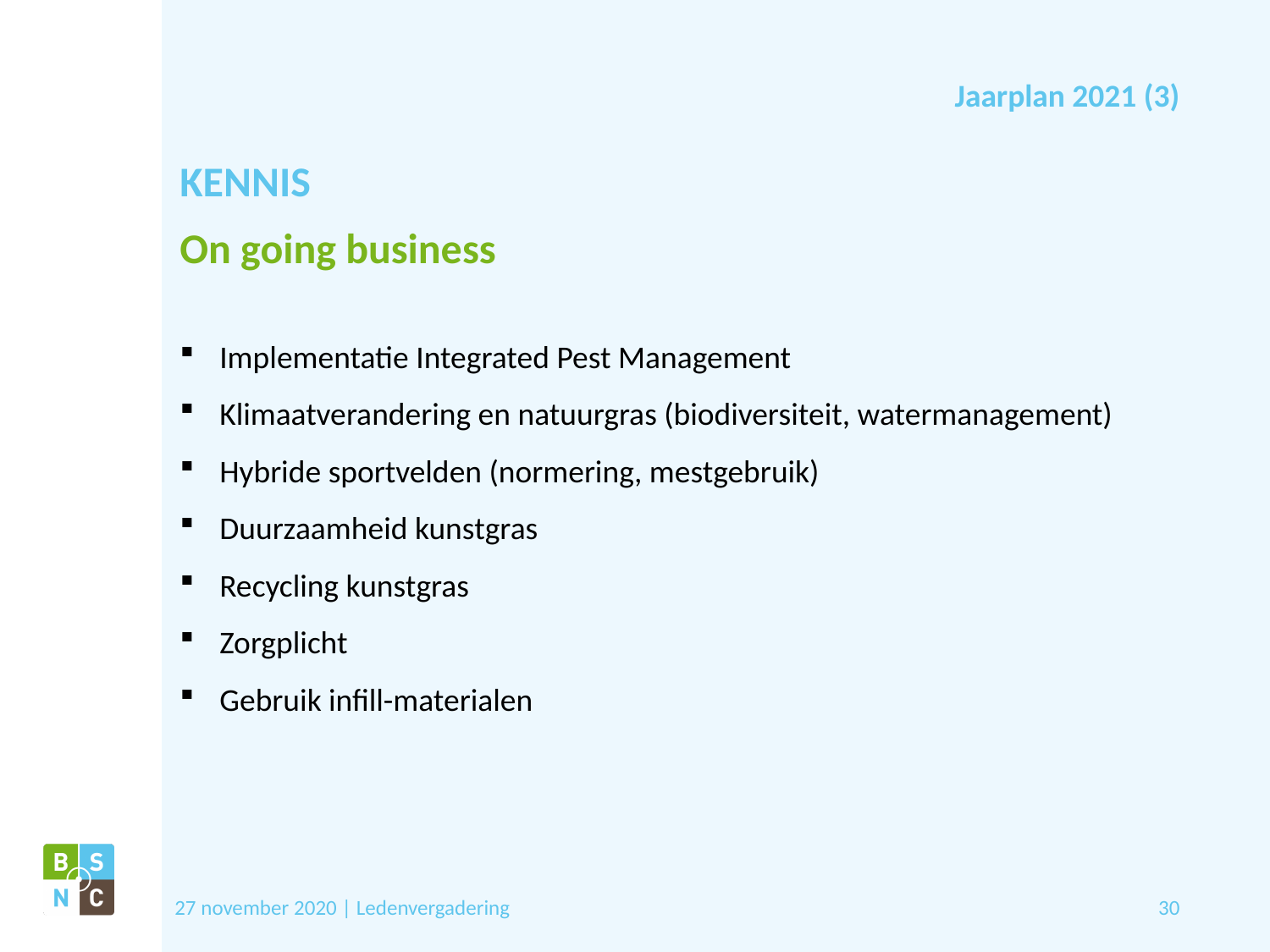

Jaarplan 2021 (3)
# KENNIS
On going business

Implementatie Integrated Pest Management
Klimaatverandering en natuurgras (biodiversiteit, watermanagement)
Hybride sportvelden (normering, mestgebruik)
Duurzaamheid kunstgras
Recycling kunstgras
Zorgplicht
Gebruik infill-materialen
27 november 2020 | Ledenvergadering
30